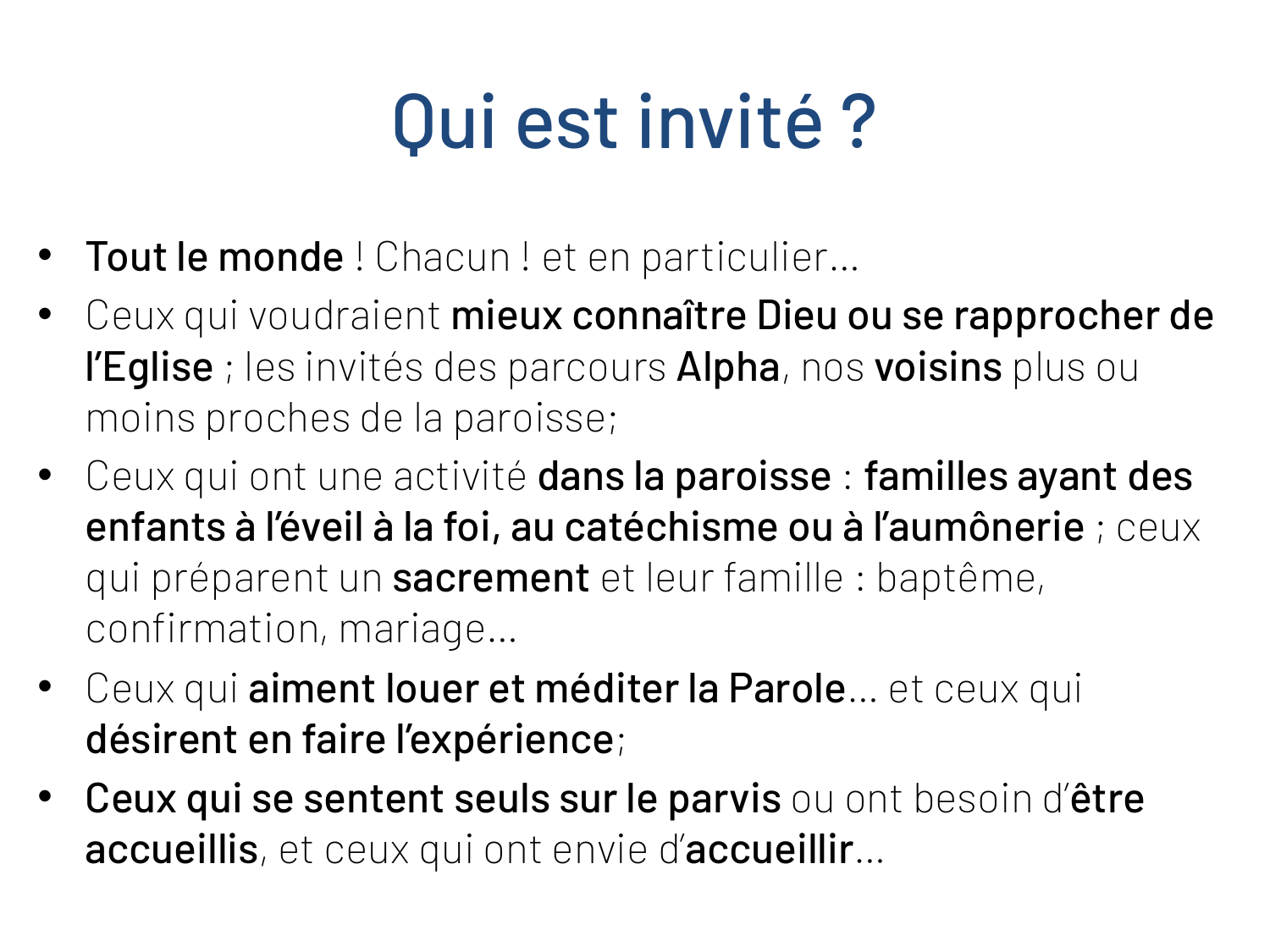

# Qui est invité ?
Tout le monde ! Chacun ! et en particulier…
Ceux qui voudraient mieux connaître Dieu ou se rapprocher de l’Eglise ; les invités des parcours Alpha, nos voisins plus ou moins proches de la paroisse;
Ceux qui ont une activité dans la paroisse : familles ayant des enfants à l’éveil à la foi, au catéchisme ou à l’aumônerie ; ceux qui préparent un sacrement et leur famille : baptême, confirmation, mariage…
Ceux qui aiment louer et méditer la Parole… et ceux qui désirent en faire l’expérience;
Ceux qui se sentent seuls sur le parvis ou ont besoin d’être accueillis, et ceux qui ont envie d’accueillir…